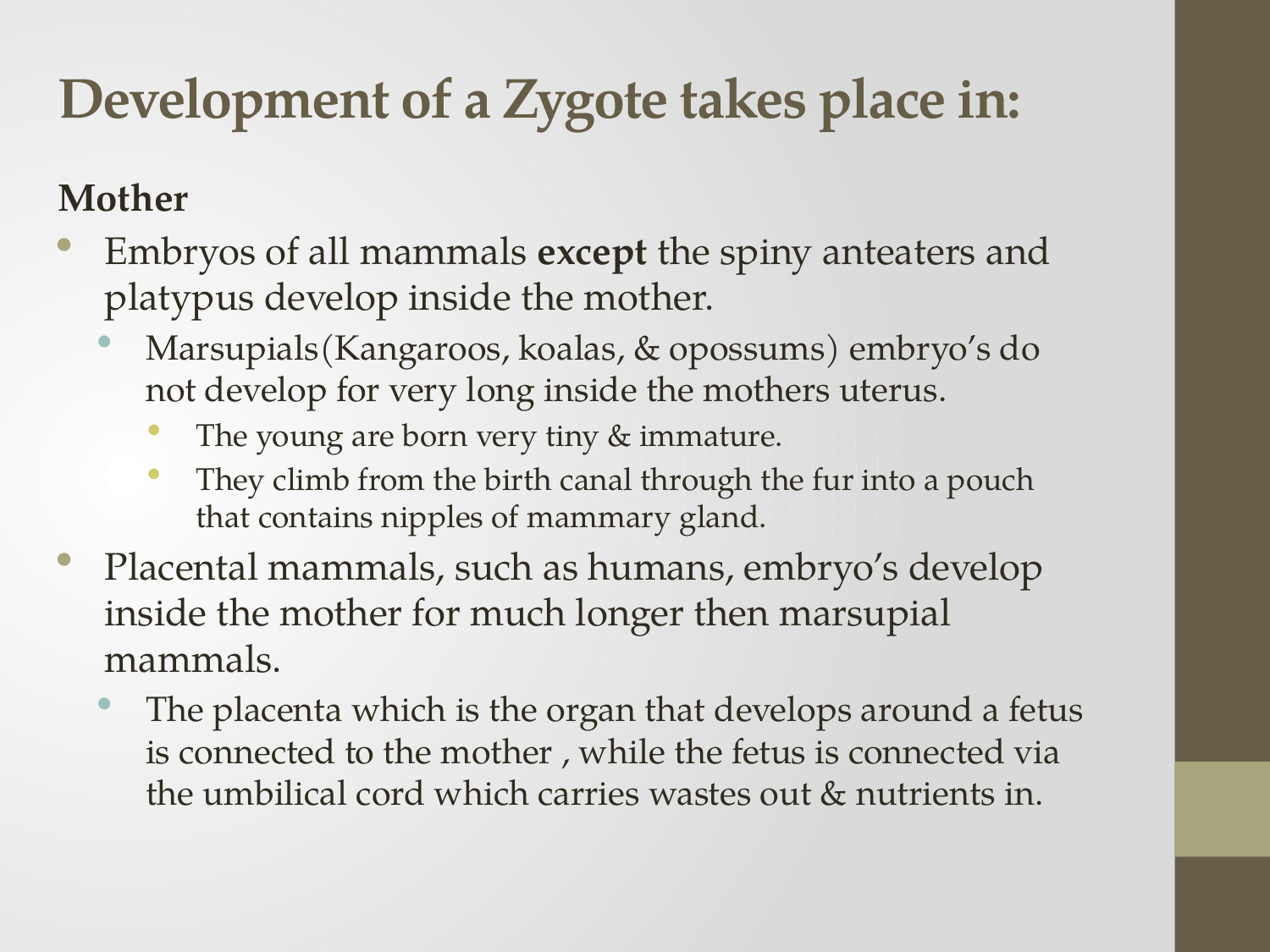

# Development of a Zygote takes place in:
Mother
Embryos of all mammals except the spiny anteaters and platypus develop inside the mother.
Marsupials(Kangaroos, koalas, & opossums) embryo’s do not develop for very long inside the mothers uterus.
The young are born very tiny & immature.
They climb from the birth canal through the fur into a pouch that contains nipples of mammary gland.
Placental mammals, such as humans, embryo’s develop inside the mother for much longer then marsupial mammals.
The placenta which is the organ that develops around a fetus is connected to the mother , while the fetus is connected via the umbilical cord which carries wastes out & nutrients in.